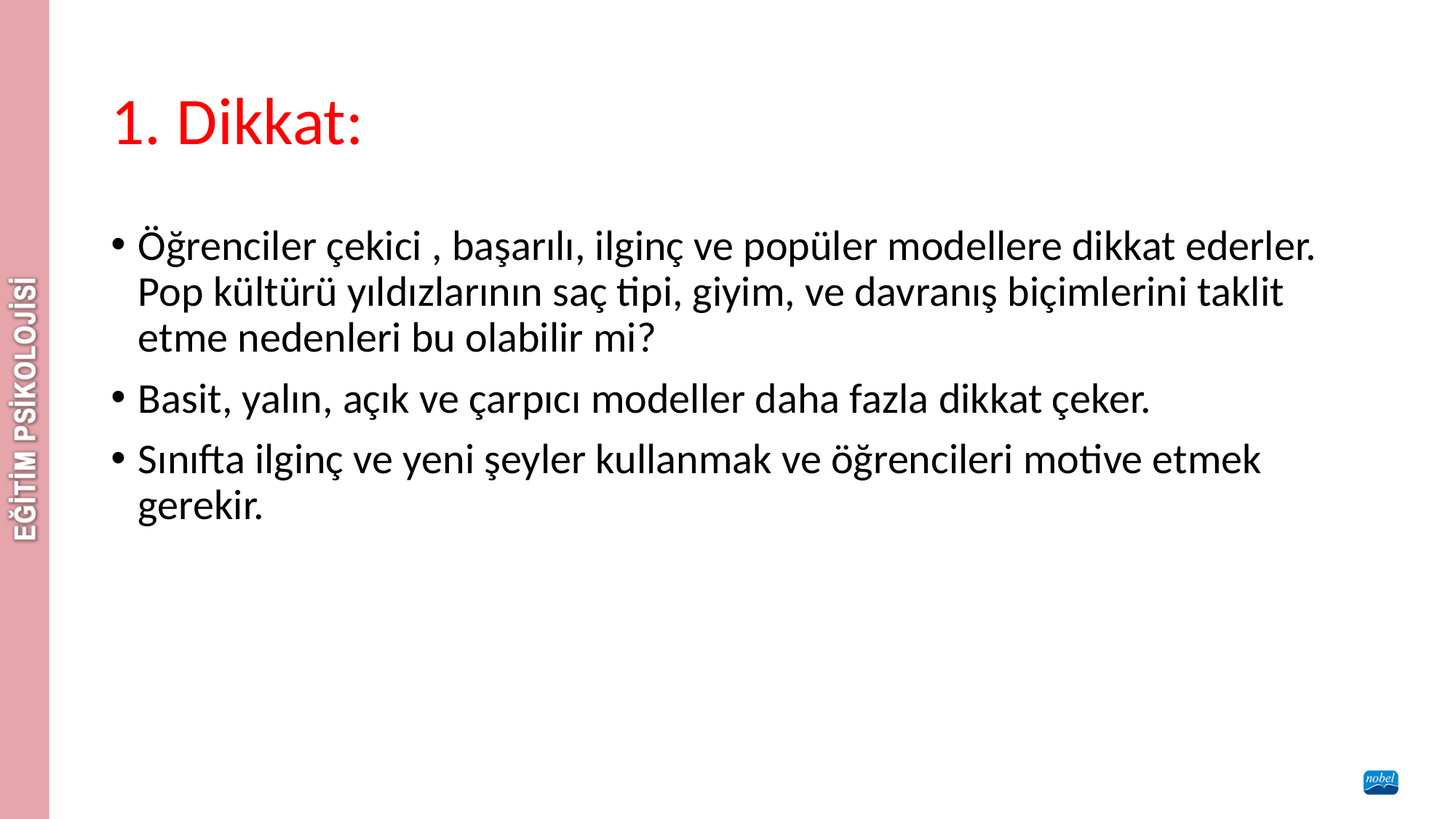

# 1. Dikkat:
Öğrenciler çekici , başarılı, ilginç ve popüler modellere dikkat ederler. Pop kültürü yıldızlarının saç tipi, giyim, ve davranış biçimlerini taklit etme nedenleri bu olabilir mi?
Basit, yalın, açık ve çarpıcı modeller daha fazla dikkat çeker.
Sınıfta ilginç ve yeni şeyler kullanmak ve öğrencileri motive etmek gerekir.